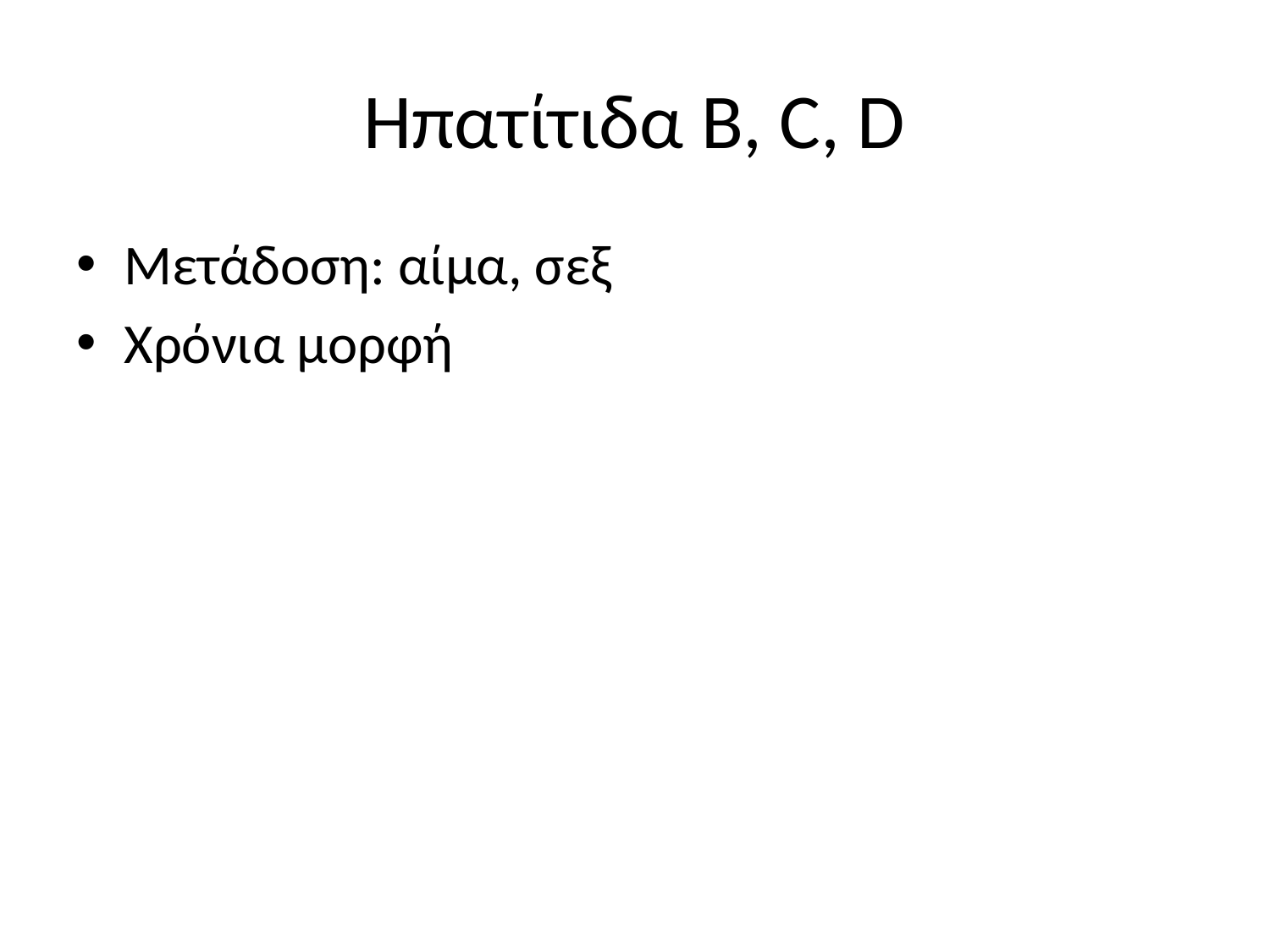

# Ηπατίτιδα Β, C, D
Μετάδοση: αίμα, σεξ
Χρόνια μορφή